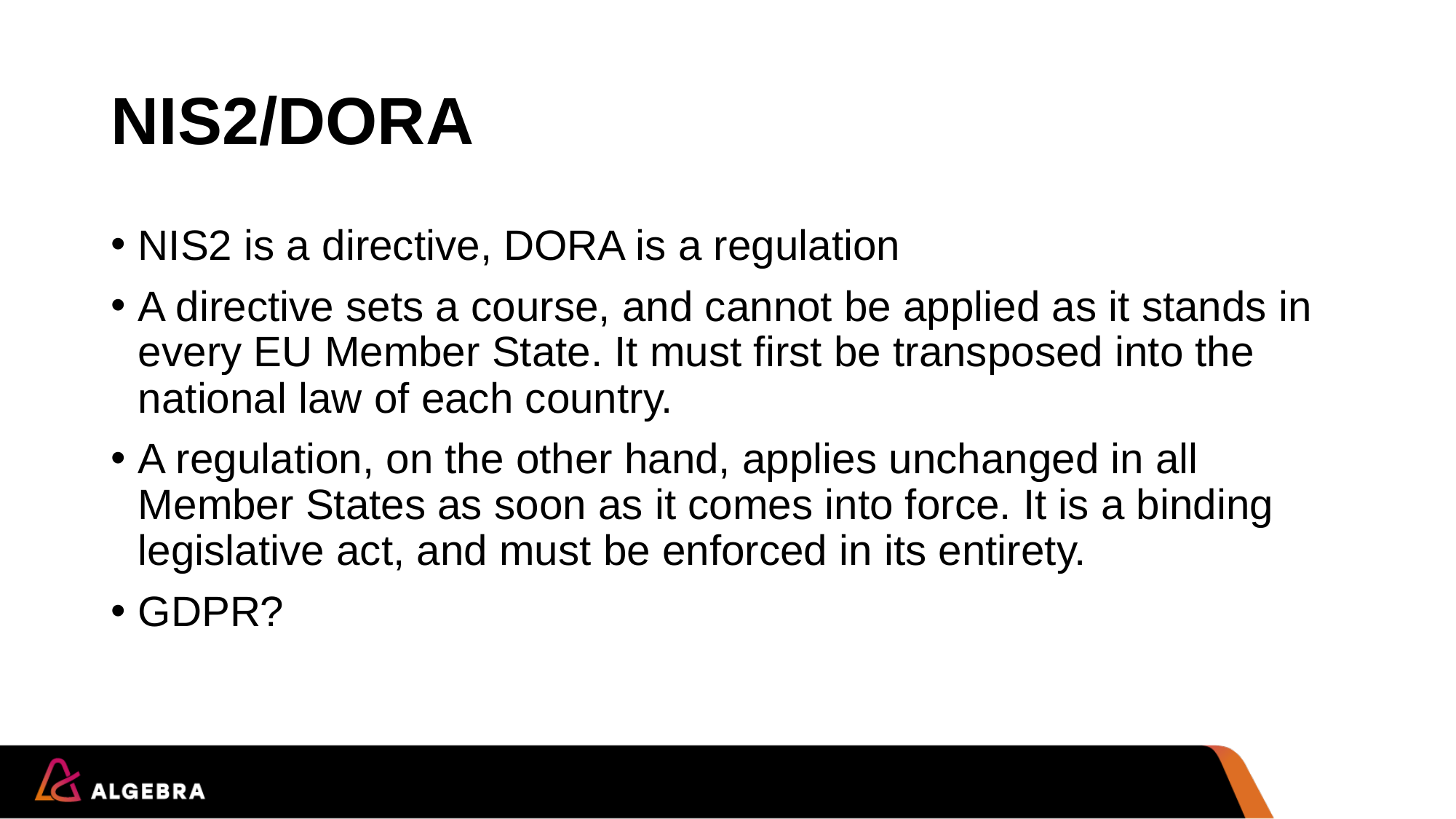

# NIS2/DORA
NIS2 is a directive, DORA is a regulation
A directive sets a course, and cannot be applied as it stands in every EU Member State. It must first be transposed into the national law of each country.
A regulation, on the other hand, applies unchanged in all Member States as soon as it comes into force. It is a binding legislative act, and must be enforced in its entirety.
GDPR?